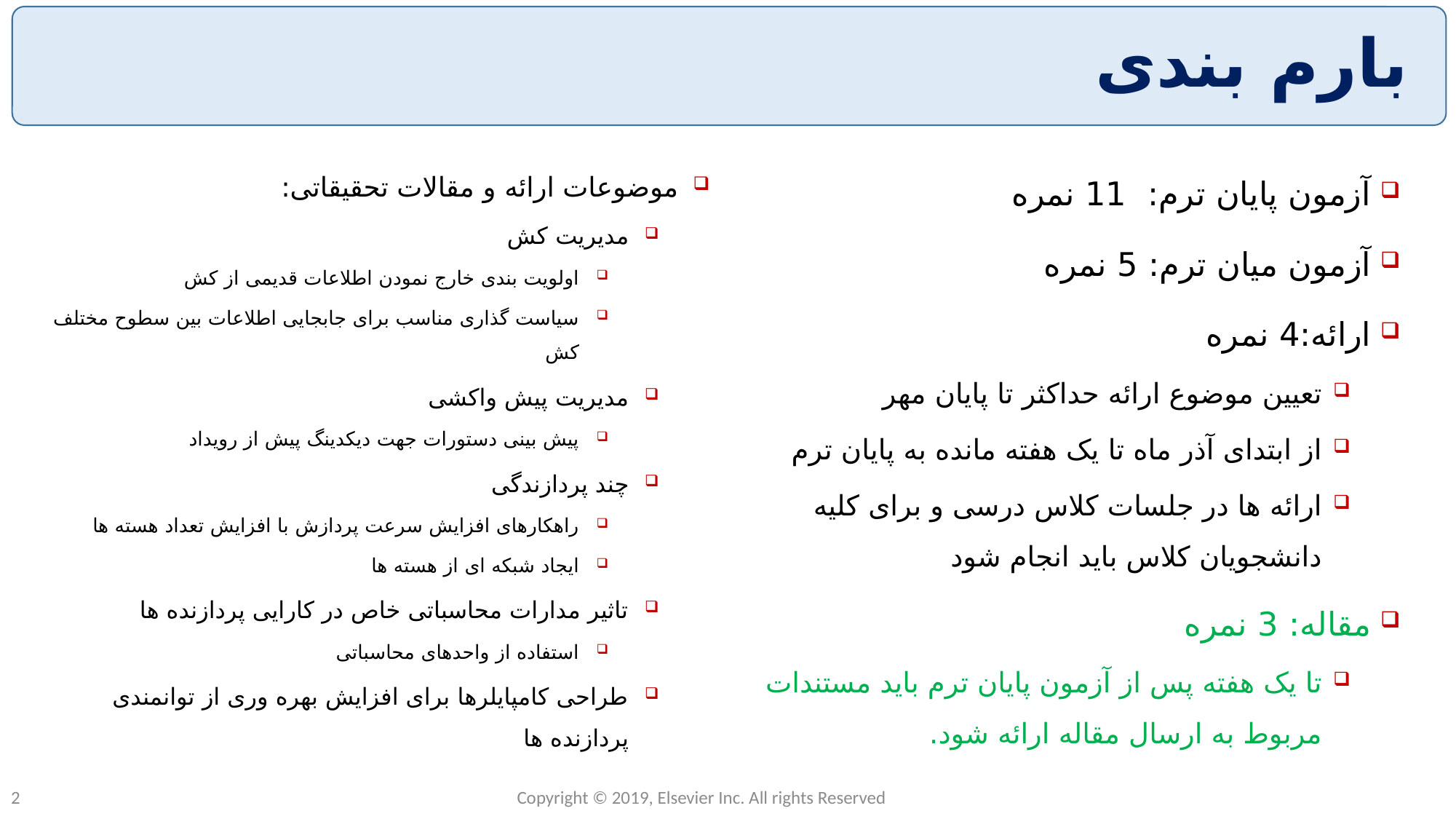

# بارم بندی
موضوعات ارائه و مقالات تحقیقاتی:
مدیریت کش
اولویت بندی خارج نمودن اطلاعات قدیمی از کش
سیاست گذاری مناسب برای جابجایی اطلاعات بین سطوح مختلف کش
مدیریت پیش واکشی
پیش بینی دستورات جهت دیکدینگ پیش از رویداد
چند پردازندگی
راهکارهای افزایش سرعت پردازش با افزایش تعداد هسته ها
ایجاد شبکه ای از هسته ها
تاثیر مدارات محاسباتی خاص در کارایی پردازنده ها
استفاده از واحدهای محاسباتی
طراحی کامپایلرها برای افزایش بهره وری از توانمندی پردازنده ها
آزمون پایان ترم:  11 نمره
آزمون میان ترم: 5 نمره
ارائه:4 نمره
تعیین موضوع ارائه حداکثر تا پایان مهر
از ابتدای آذر ماه تا یک هفته مانده به پایان ترم
ارائه ها در جلسات کلاس درسی و برای کلیه دانشجویان کلاس باید انجام شود
مقاله: 3 نمره
تا یک هفته پس از آزمون پایان ترم باید مستندات مربوط به ارسال مقاله ارائه شود.
Copyright © 2019, Elsevier Inc. All rights Reserved
2